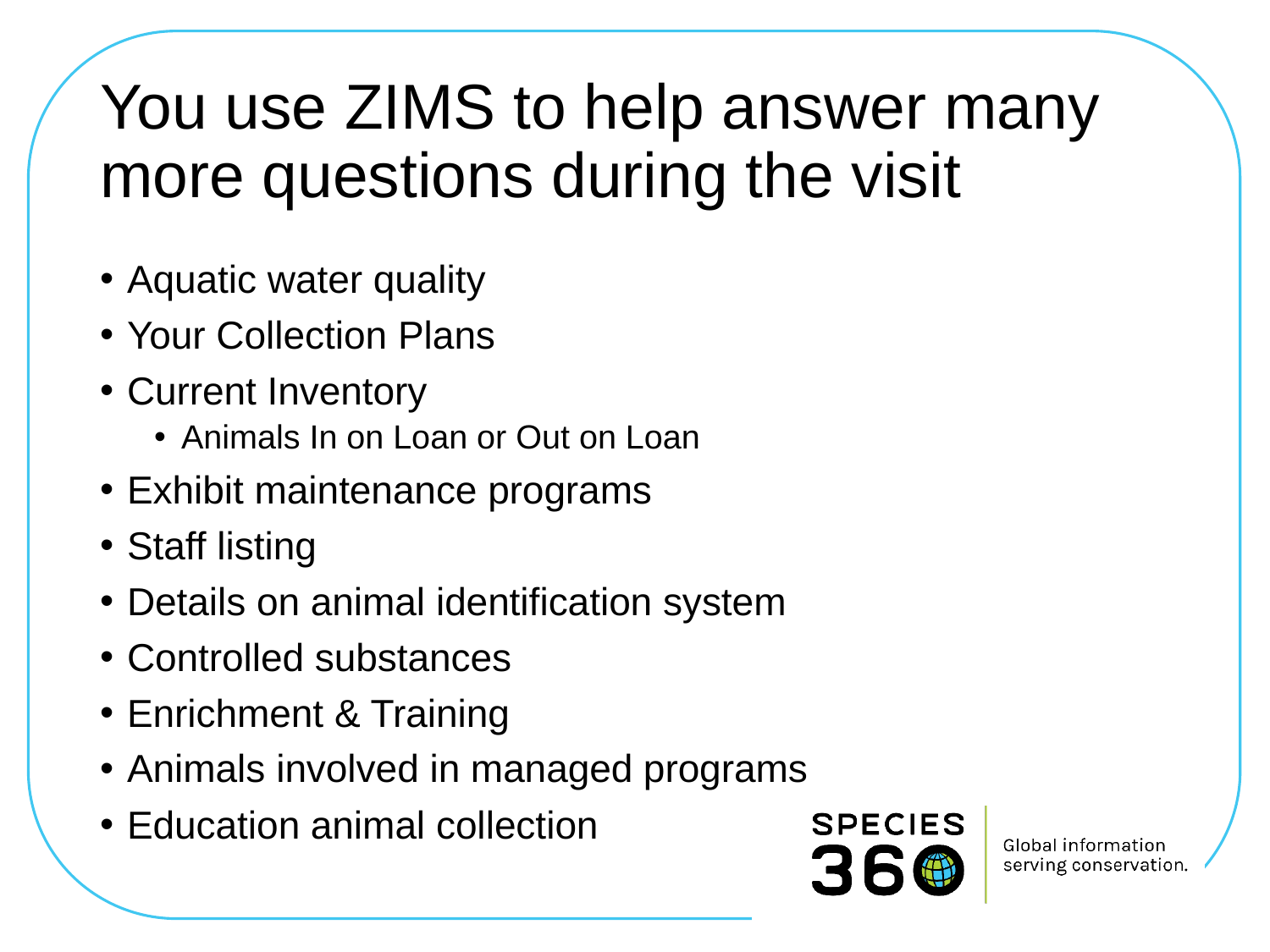

# You use ZIMS to help answer many more questions during the visit
Aquatic water quality
Your Collection Plans
Current Inventory
Animals In on Loan or Out on Loan
Exhibit maintenance programs
Staff listing
Details on animal identification system
Controlled substances
Enrichment & Training
Animals involved in managed programs
Education animal collection